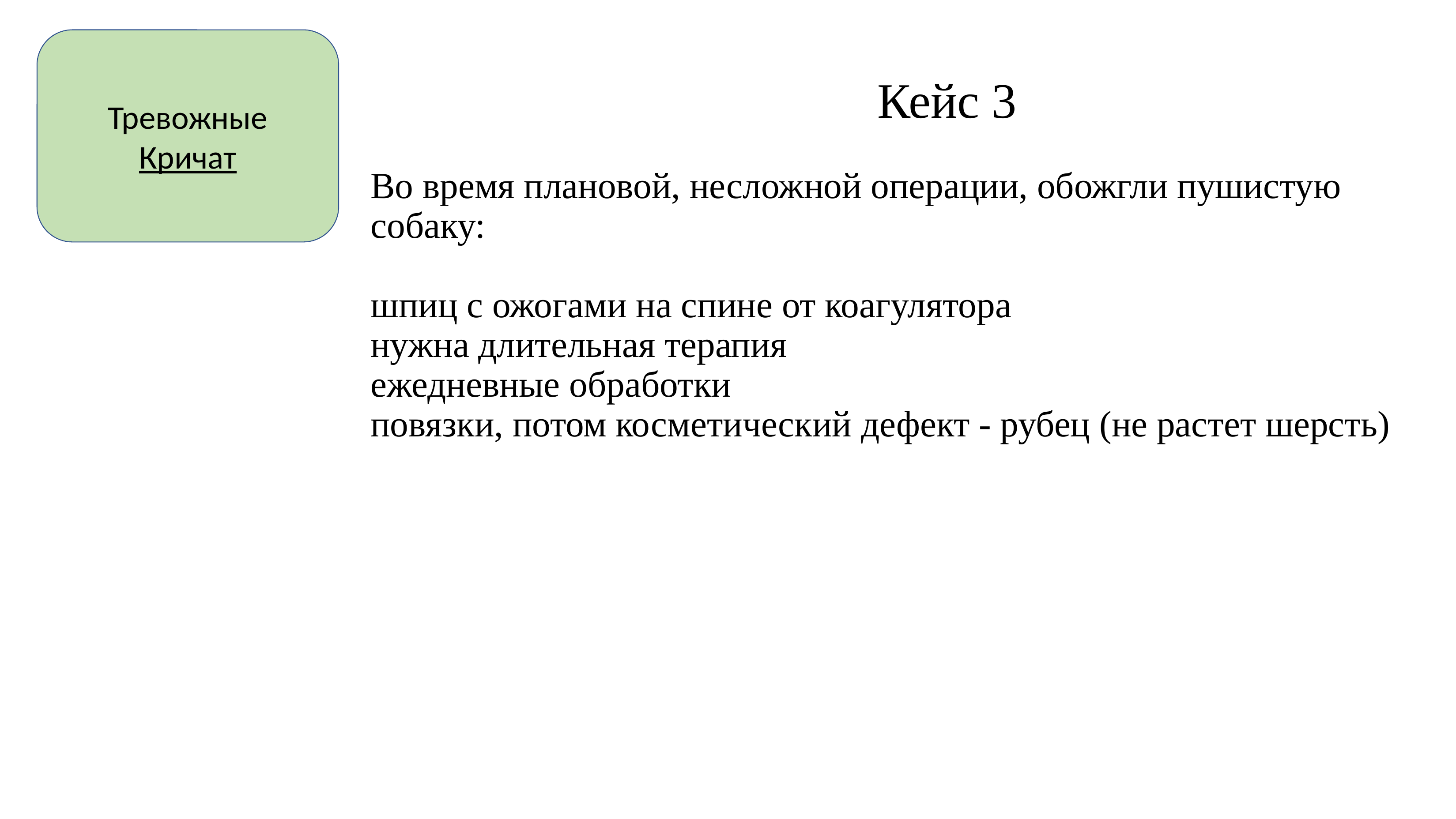

Тревожные
Кричат
Кейс 3
Во время плановой, несложной операции, обожгли пушистую собаку:

шпиц с ожогами на спине от коагулятора
нужна длительная терапия
ежедневные обработки
повязки, потом косметический дефект - рубец (не растет шерсть)